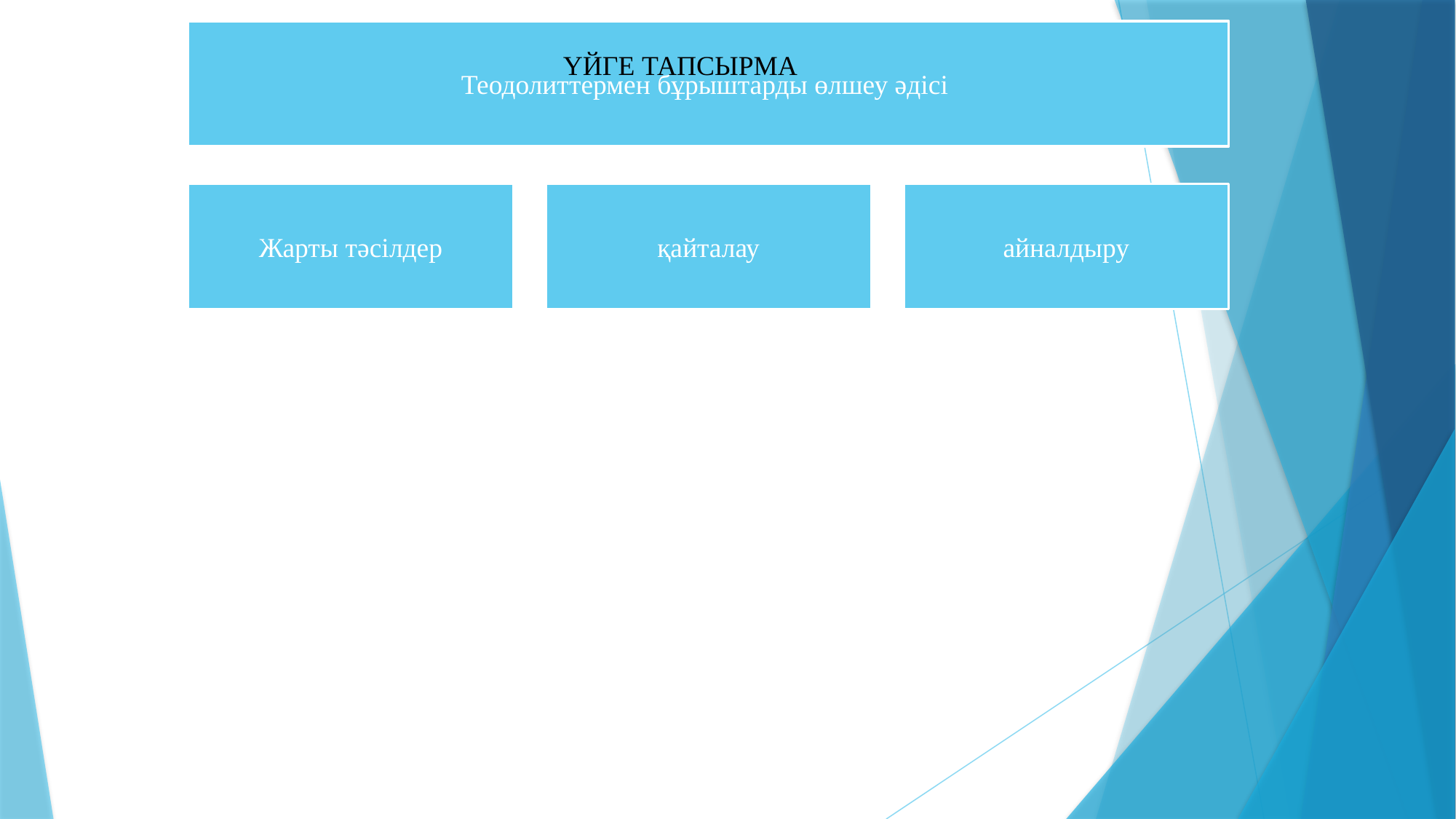

Теодолиттермен бұрыштарды өлшеу әдісі
Жарты тәсілдер
қайталау
айналдыру
ҮЙГЕ ТАПСЫРМА